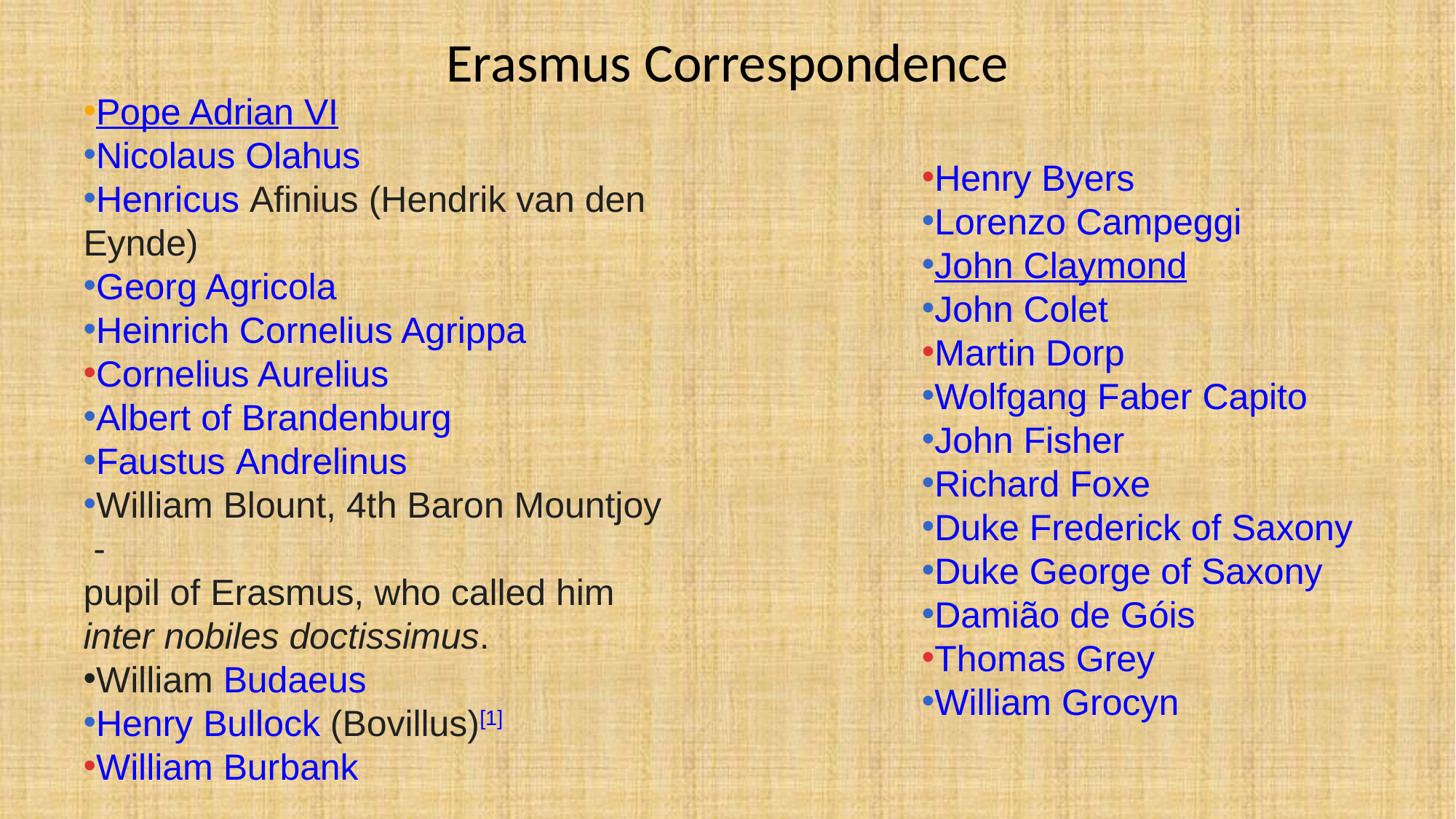

# Erasmus Correspondence
Pope Adrian VI
Nicolaus Olahus
Henricus Afinius (Hendrik van den Eynde)
Georg Agricola
Heinrich Cornelius Agrippa
Cornelius Aurelius
Albert of Brandenburg
Faustus Andrelinus
William Blount, 4th Baron Mountjoy -
pupil of Erasmus, who called him
inter nobiles doctissimus.
William Budaeus
Henry Bullock (Bovillus)[1]
William Burbank
Henry Byers
Lorenzo Campeggi
John Claymond
John Colet
Martin Dorp
Wolfgang Faber Capito
John Fisher
Richard Foxe
Duke Frederick of Saxony
Duke George of Saxony
Damião de Góis
Thomas Grey
William Grocyn